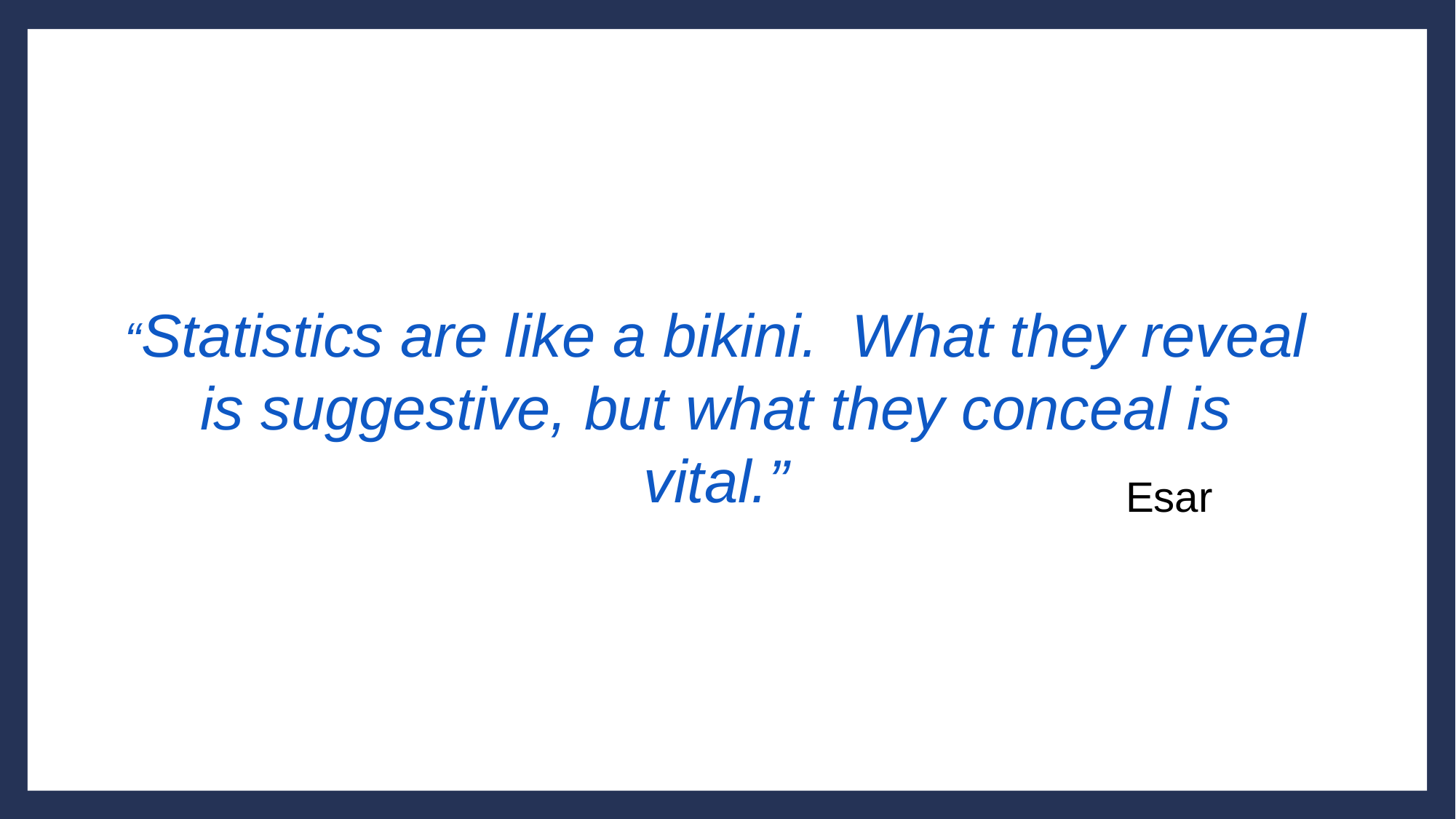

“Statistics are like a bikini.  What they reveal is suggestive, but what they conceal is vital.”
Esar